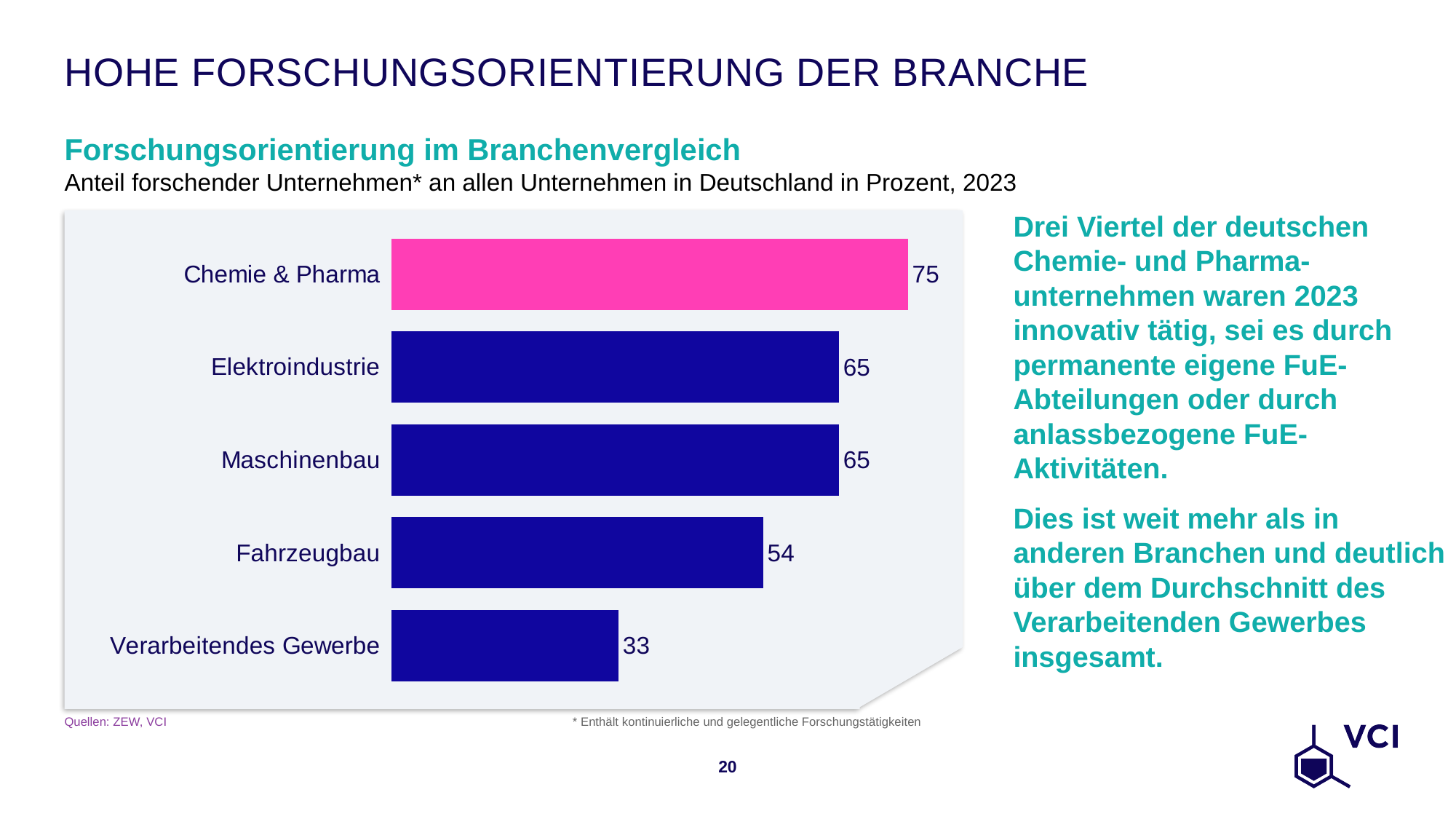

# Hohe Forschungsorientierung der Branche
Forschungsorientierung im Branchenvergleich
Anteil forschender Unternehmen* an allen Unternehmen in Deutschland in Prozent, 2023
Drei Viertel der deutschen Chemie- und Pharma-unternehmen waren 2023 innovativ tätig, sei es durch permanente eigene FuE-Abteilungen oder durch anlassbezogene FuE-Aktivitäten.
Dies ist weit mehr als in anderen Branchen und deutlich über dem Durchschnitt des Verarbeitenden Gewerbes insgesamt.

### Chart

| Category |  |
|---|---|
| Verarbeitendes Gewerbe | 33.0 |
| Fahrzeugbau | 54.0 |
| Maschinenbau | 65.0 |
| Elektroindustrie | 65.0 |
| Chemie & Pharma | 75.0 |
Quellen: ZEW, VCI
* Enthält kontinuierliche und gelegentliche Forschungstätigkeiten

20